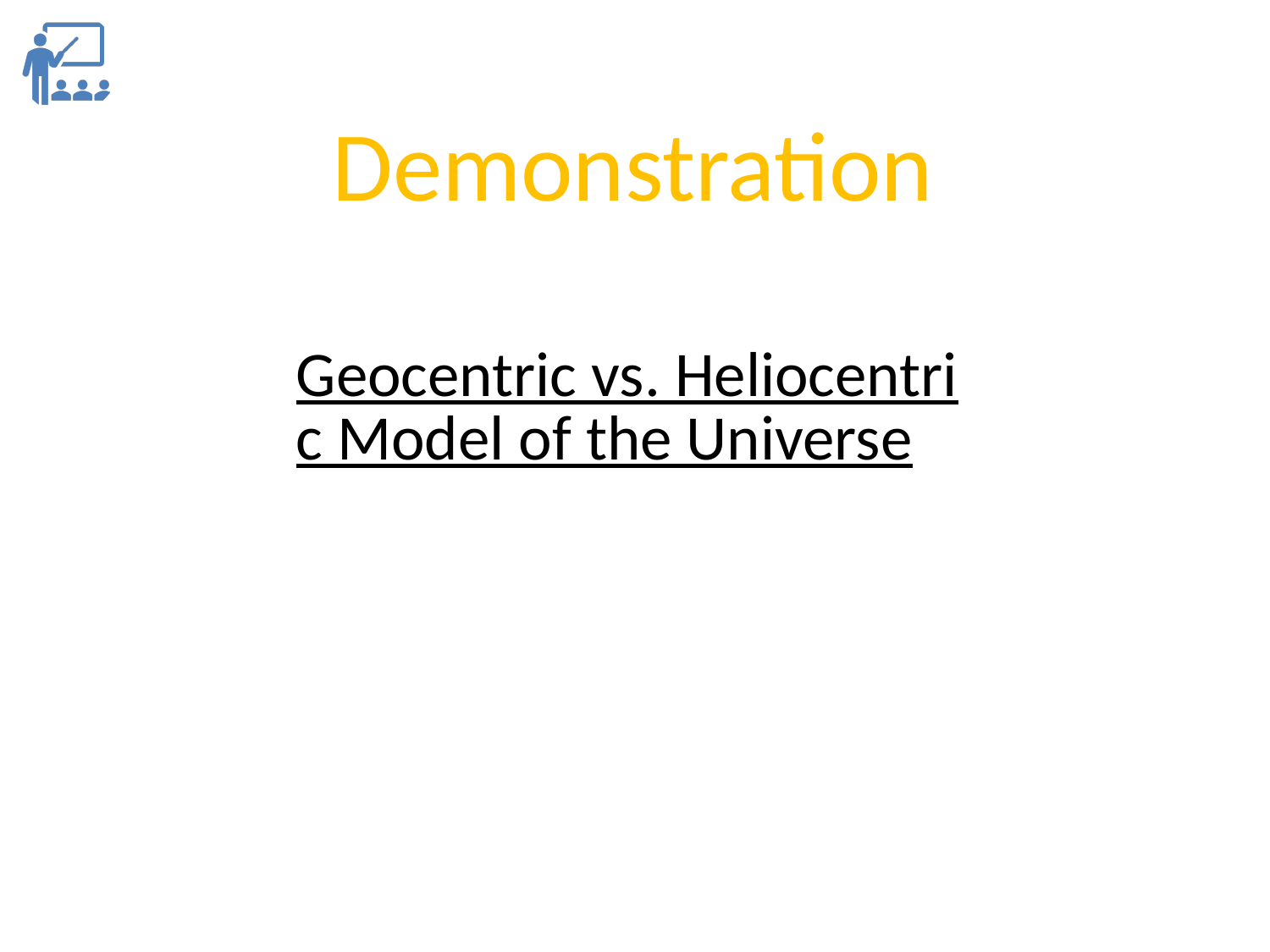

Demonstration
Geocentric vs. Heliocentric Model of the Universe